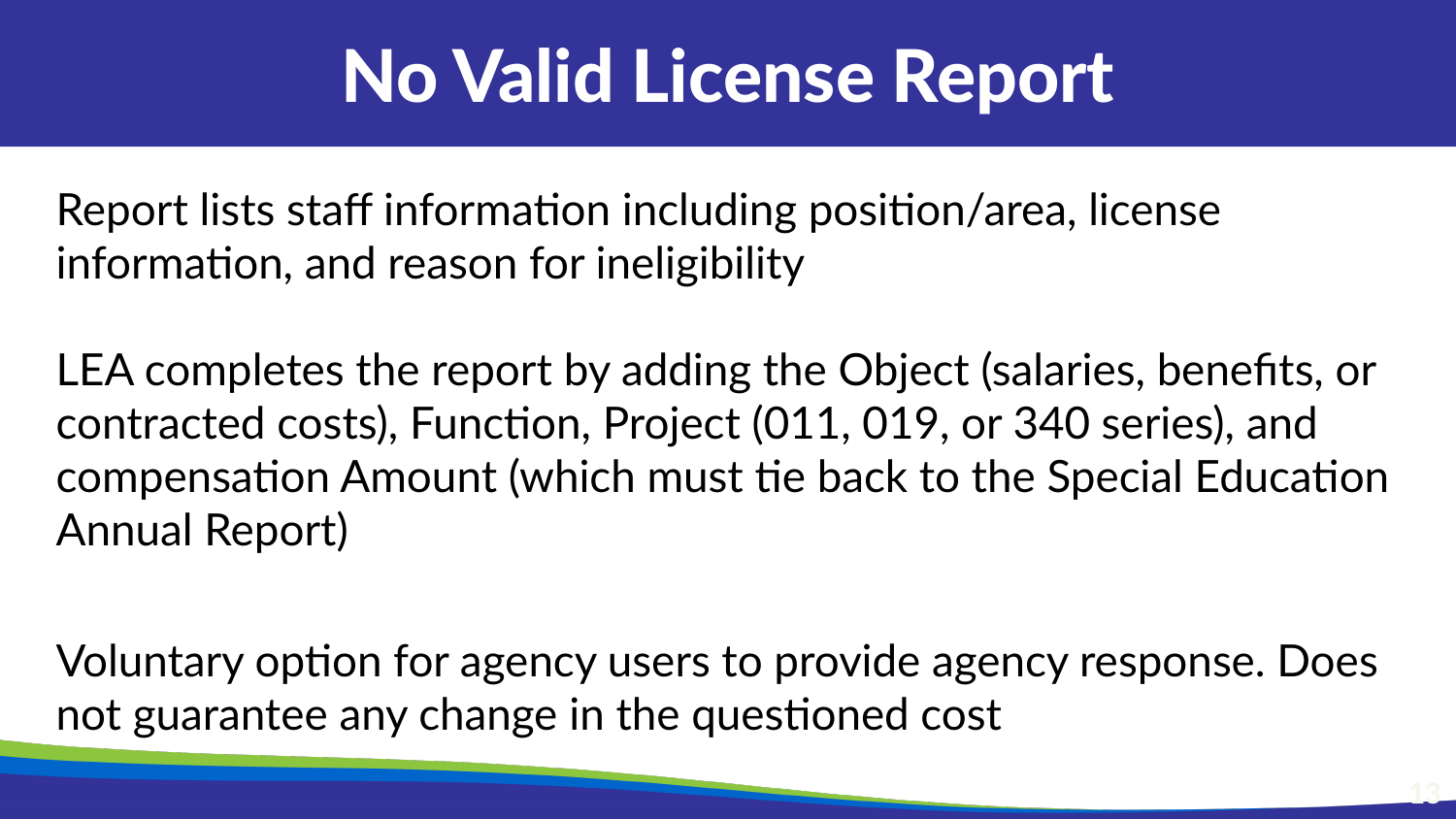

No Valid License Report
Report lists staff information including position/area, license information, and reason for ineligibility

LEA completes the report by adding the Object (salaries, benefits, or contracted costs), Function, Project (011, 019, or 340 series), and compensation Amount (which must tie back to the Special Education Annual Report)

Voluntary option for agency users to provide agency response. Does not guarantee any change in the questioned cost
13